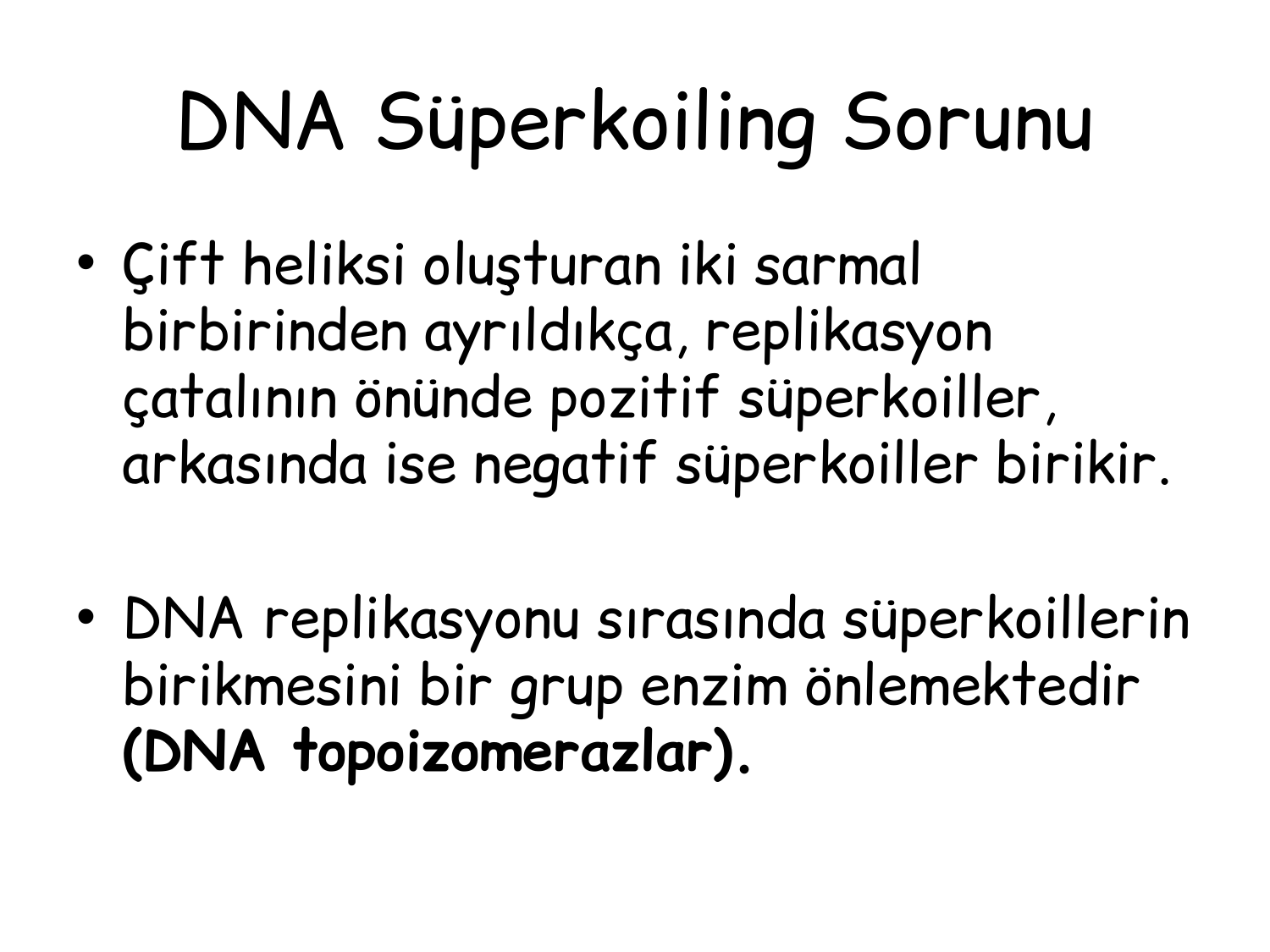

# DNA Süperkoiling Sorunu
Çift heliksi oluşturan iki sarmal birbirinden ayrıldıkça, replikasyon çatalının önünde pozitif süperkoiller, arkasında ise negatif süperkoiller birikir.

DNA replikasyonu sırasında süperkoillerin birikmesini bir grup enzim önlemektedir (DNA topoizomerazlar).